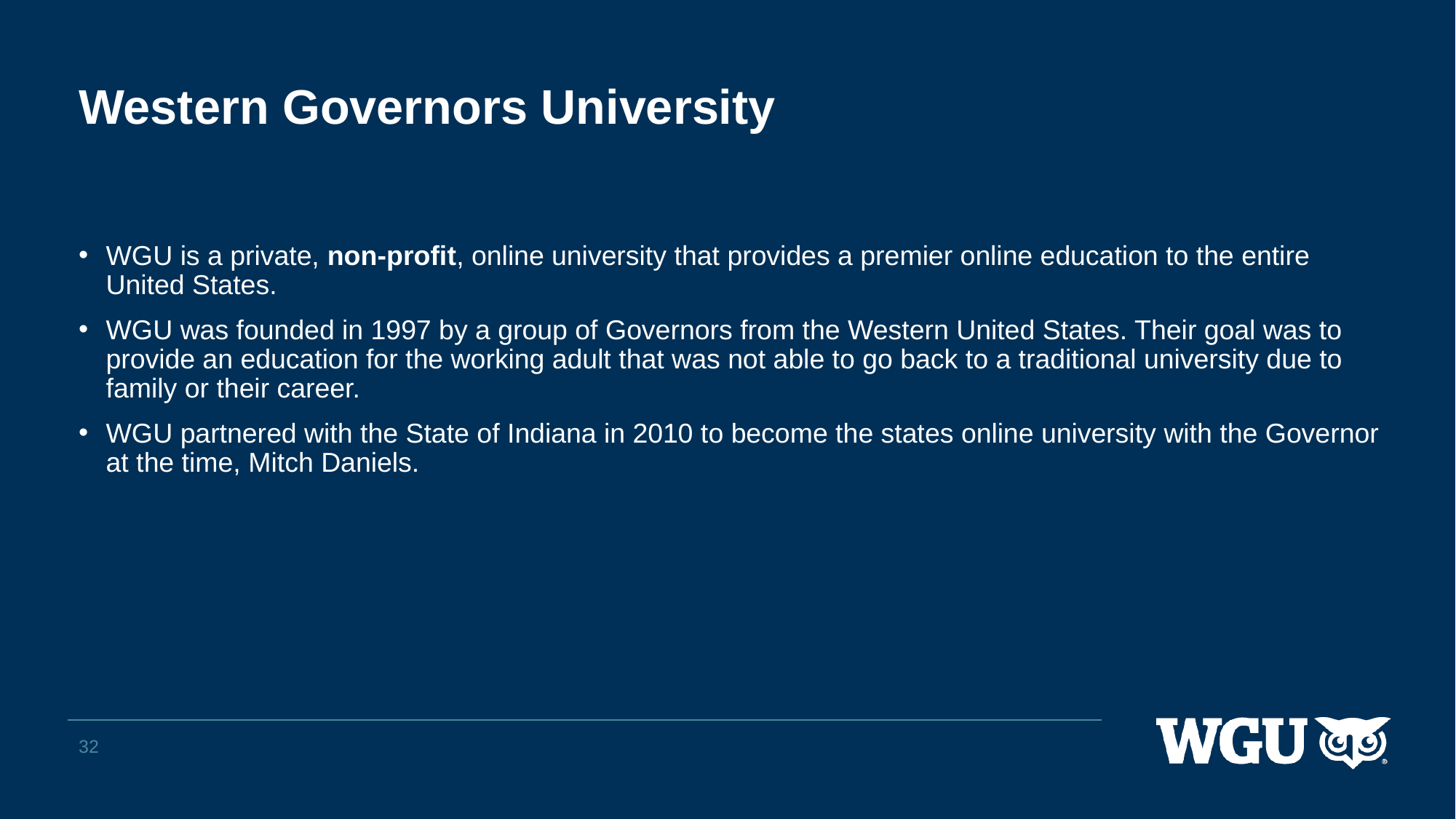

# Western Governors University
WGU is a private, non-profit, online university that provides a premier online education to the entire United States.
WGU was founded in 1997 by a group of Governors from the Western United States. Their goal was to provide an education for the working adult that was not able to go back to a traditional university due to family or their career.
WGU partnered with the State of Indiana in 2010 to become the states online university with the Governor at the time, Mitch Daniels.
32